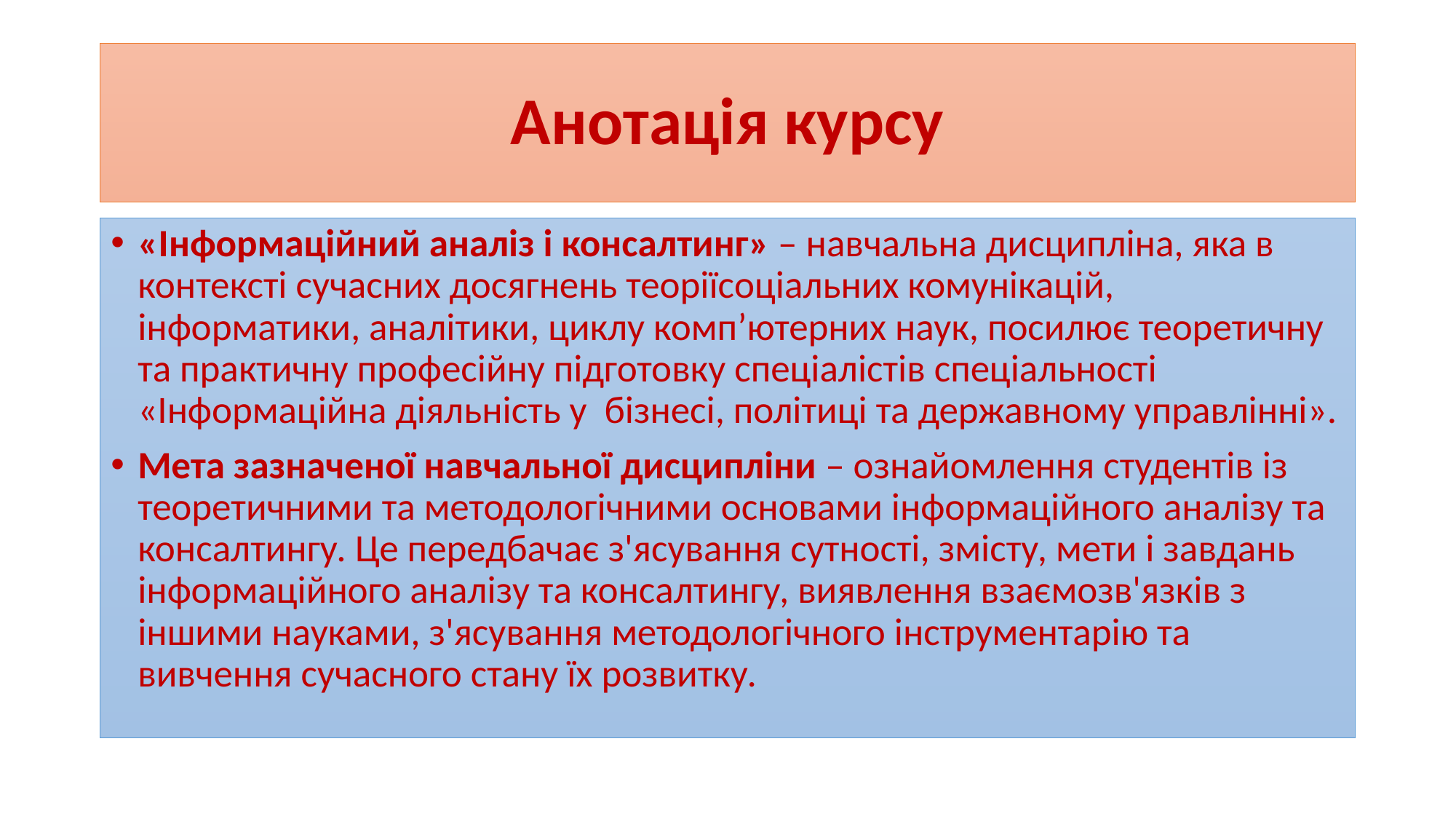

# Анотація курсу
«Інформаційний аналіз і консалтинг» – навчальна дисципліна, яка в контексті сучасних досягнень теоріїсоціальних комунікацій, інформатики, аналітики, циклу комп’ютерних наук, посилює теоретичну та практичну професійну підготовку спеціалістів спеціальності «Інформаційна діяльність у  бізнесі, політиці та державному управлінні».
Мета зазначеної навчальної дисципліни – ознайомлення студентів із теоретичними та методологічними основами інформаційного аналізу та консалтингу. Це передбачає з'ясування сутності, змісту, мети і завдань інформаційного аналізу та консалтингу, виявлення взаємозв'язків з іншими науками, з'ясування методологічного інструментарію та вивчення сучасного стану їх розвитку.